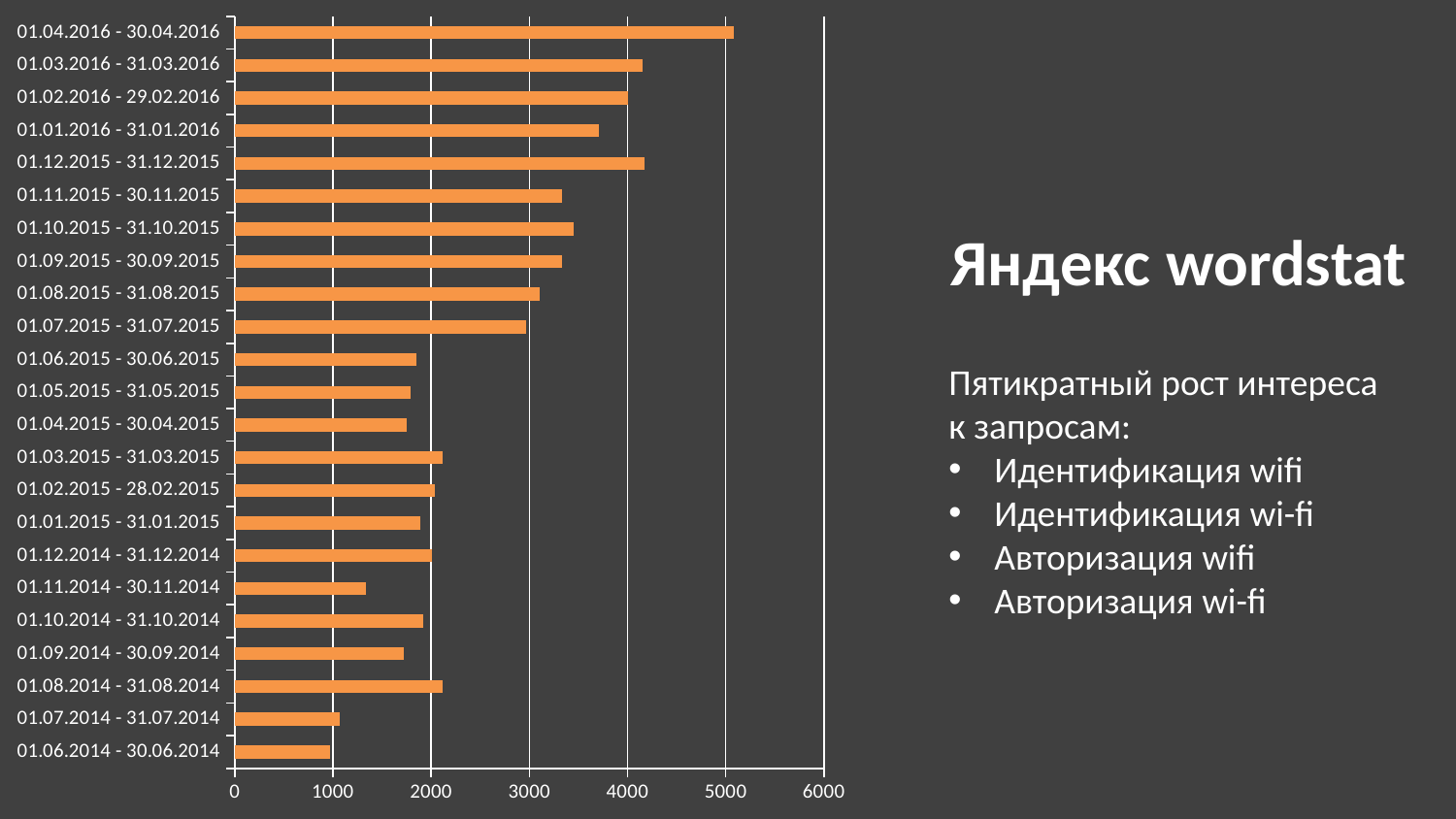

### Chart

| Category |  |
|---|---|
| 01.06.2014 - 30.06.2014 | 967.0 |
| 01.07.2014 - 31.07.2014 | 1065.0 |
| 01.08.2014 - 31.08.2014 | 2119.0 |
| 01.09.2014 - 30.09.2014 | 1719.0 |
| 01.10.2014 - 31.10.2014 | 1919.0 |
| 01.11.2014 - 30.11.2014 | 1332.0 |
| 01.12.2014 - 31.12.2014 | 2013.0 |
| 01.01.2015 - 31.01.2015 | 1889.0 |
| 01.02.2015 - 28.02.2015 | 2036.0 |
| 01.03.2015 - 31.03.2015 | 2116.0 |
| 01.04.2015 - 30.04.2015 | 1754.0 |
| 01.05.2015 - 31.05.2015 | 1793.0 |
| 01.06.2015 - 30.06.2015 | 1852.0 |
| 01.07.2015 - 31.07.2015 | 2969.0 |
| 01.08.2015 - 31.08.2015 | 3107.0 |
| 01.09.2015 - 30.09.2015 | 3330.0 |
| 01.10.2015 - 31.10.2015 | 3452.0 |
| 01.11.2015 - 30.11.2015 | 3330.0 |
| 01.12.2015 - 31.12.2015 | 4170.0 |
| 01.01.2016 - 31.01.2016 | 3709.0 |
| 01.02.2016 - 29.02.2016 | 4001.0 |
| 01.03.2016 - 31.03.2016 | 4154.0 |
| 01.04.2016 - 30.04.2016 | 5082.0 |
Яндекс wordstat
Пятикратный рост интереса
к запросам:
Идентификация wifi
Идентификация wi-fi
Авторизация wifi
Авторизация wi-fi